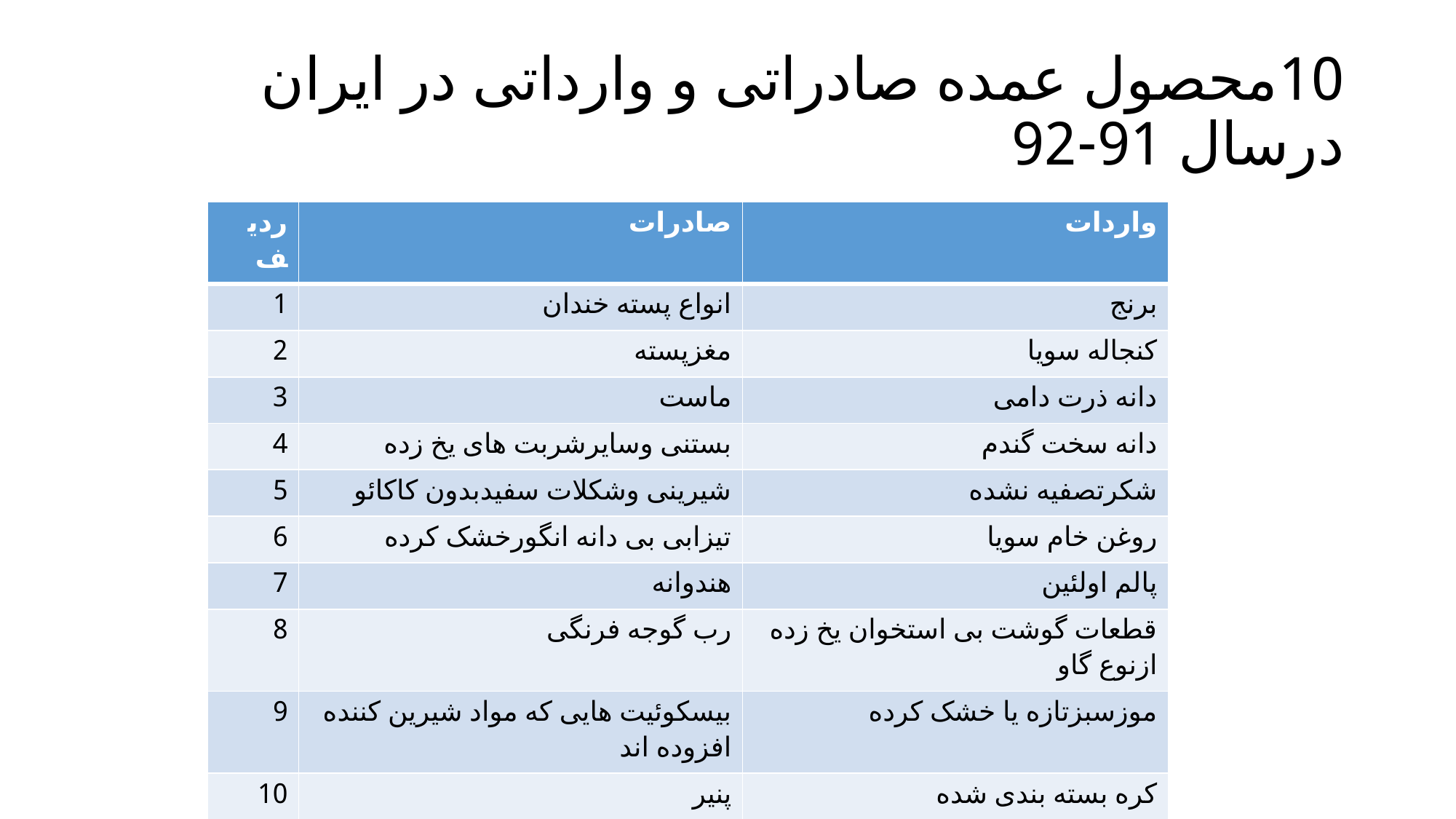

# 10محصول عمده صادراتی و وارداتی در ایران درسال 91-92
| ردیف | صادرات | واردات |
| --- | --- | --- |
| 1 | انواع پسته خندان | برنج |
| 2 | مغزپسته | کنجاله سویا |
| 3 | ماست | دانه ذرت دامی |
| 4 | بستنی وسایرشربت های یخ زده | دانه سخت گندم |
| 5 | شیرینی وشکلات سفیدبدون کاکائو | شکرتصفیه نشده |
| 6 | تیزابی بی دانه انگورخشک کرده | روغن خام سویا |
| 7 | هندوانه | پالم اولئین |
| 8 | رب گوجه فرنگی | قطعات گوشت بی استخوان یخ زده ازنوع گاو |
| 9 | بیسکوئیت هایی که مواد شیرین کننده افزوده اند | موزسبزتازه یا خشک کرده |
| 10 | پنیر | کره بسته بندی شده |